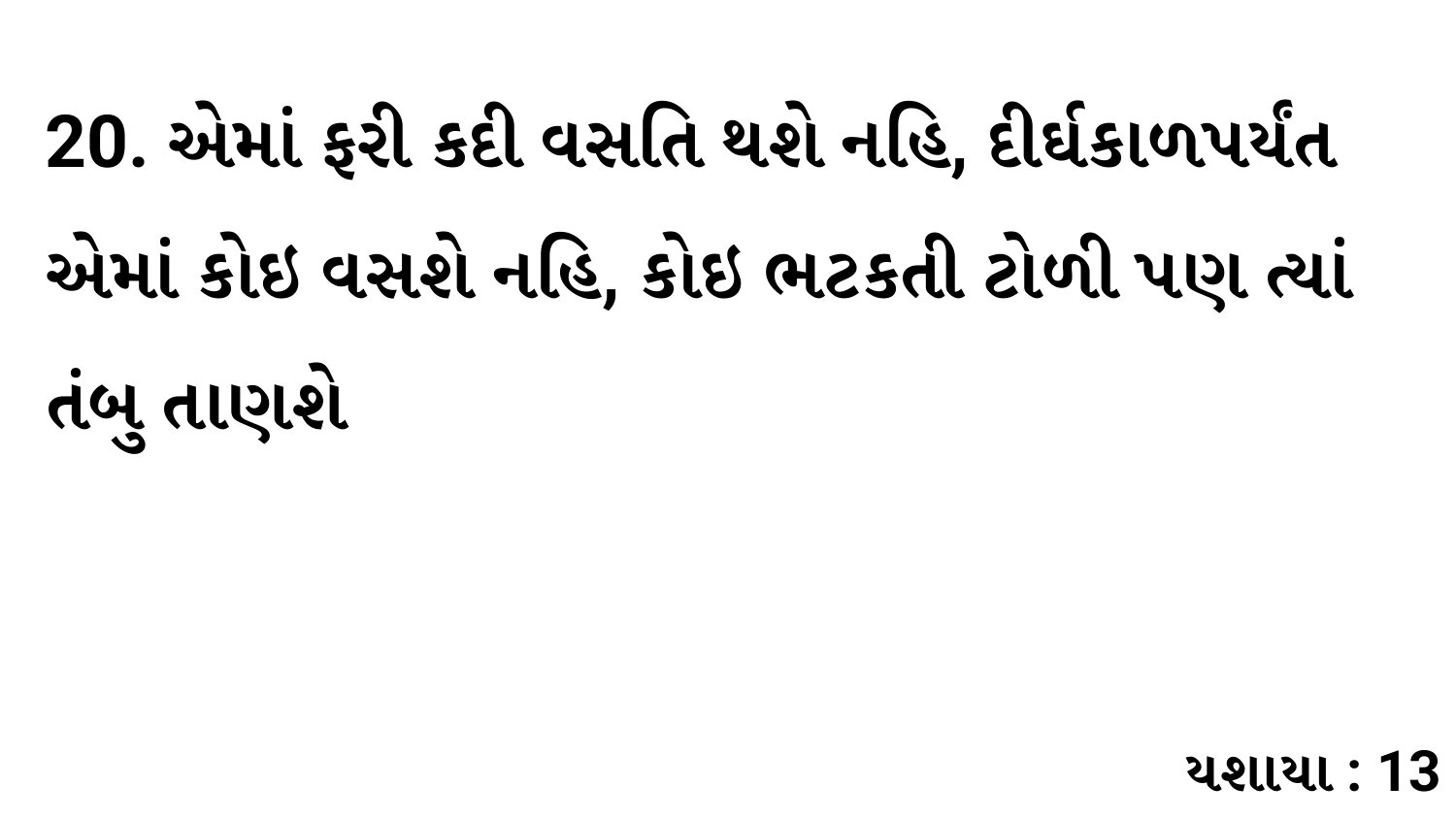

20. એમાં ફરી કદી વસતિ થશે નહિ, દીર્ઘકાળપર્યંત એમાં કોઇ વસશે નહિ, કોઇ ભટકતી ટોળી પણ ત્યાં તંબુ તાણશે
યશાયા : 13